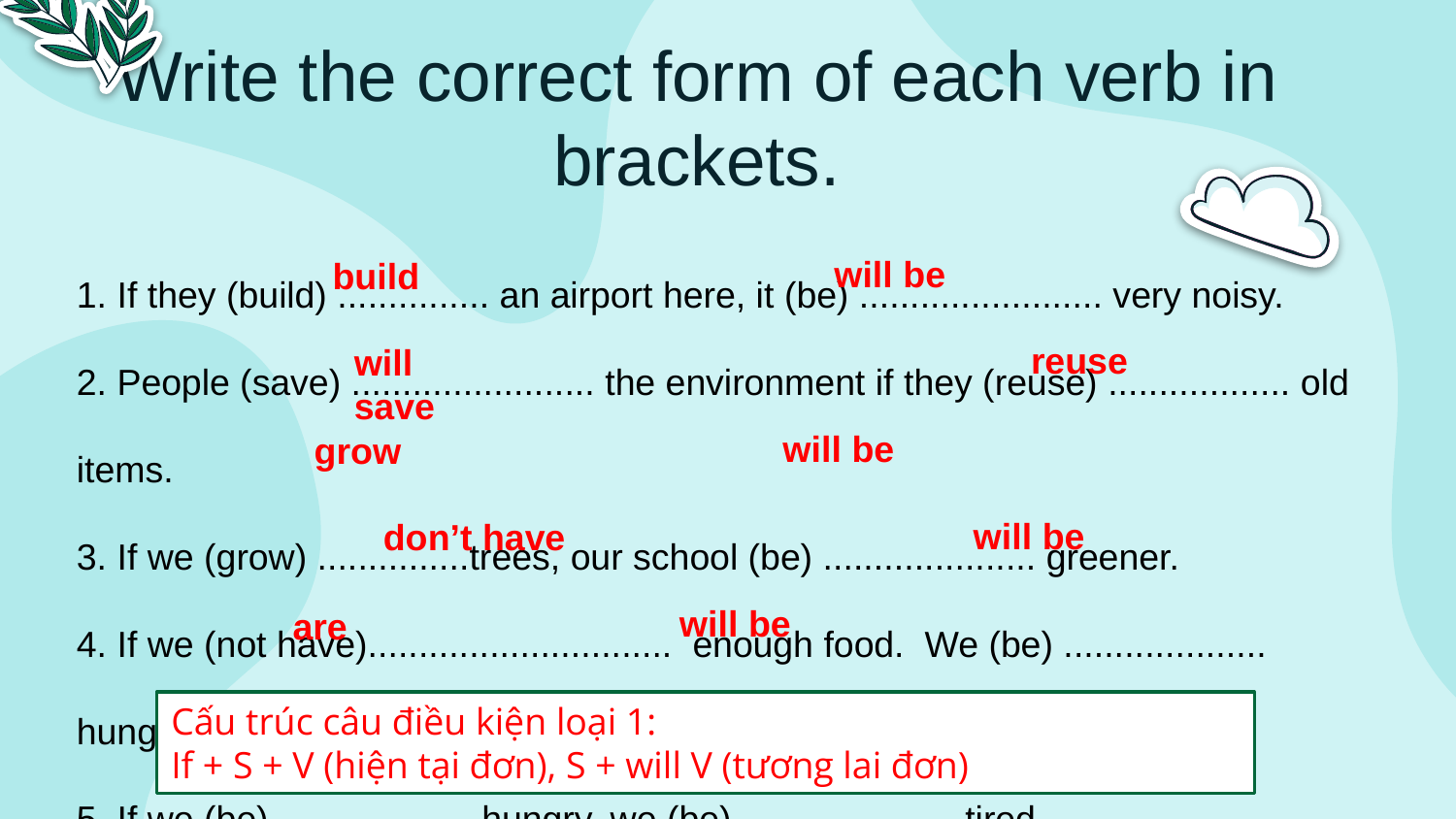

# Write the correct form of each verb in brackets.

1. If they (build) ............... an airport here, it (be) ........................ very noisy.
2. People (save) ........................ the environment if they (reuse) .................. old items.
3. If we (grow) ...............trees, our school (be) ..................... greener.
4. If we (not have)..............................  enough food.  We (be) .................... hungry.
5. If we (be)...................  hungry, we (be) ..................... tired.
will be
build
reuse
will save
will be
grow
will be
don’t have
will be
are
Cấu trúc câu điều kiện loại 1:
If + S + V (hiện tại đơn), S + will V (tương lai đơn)